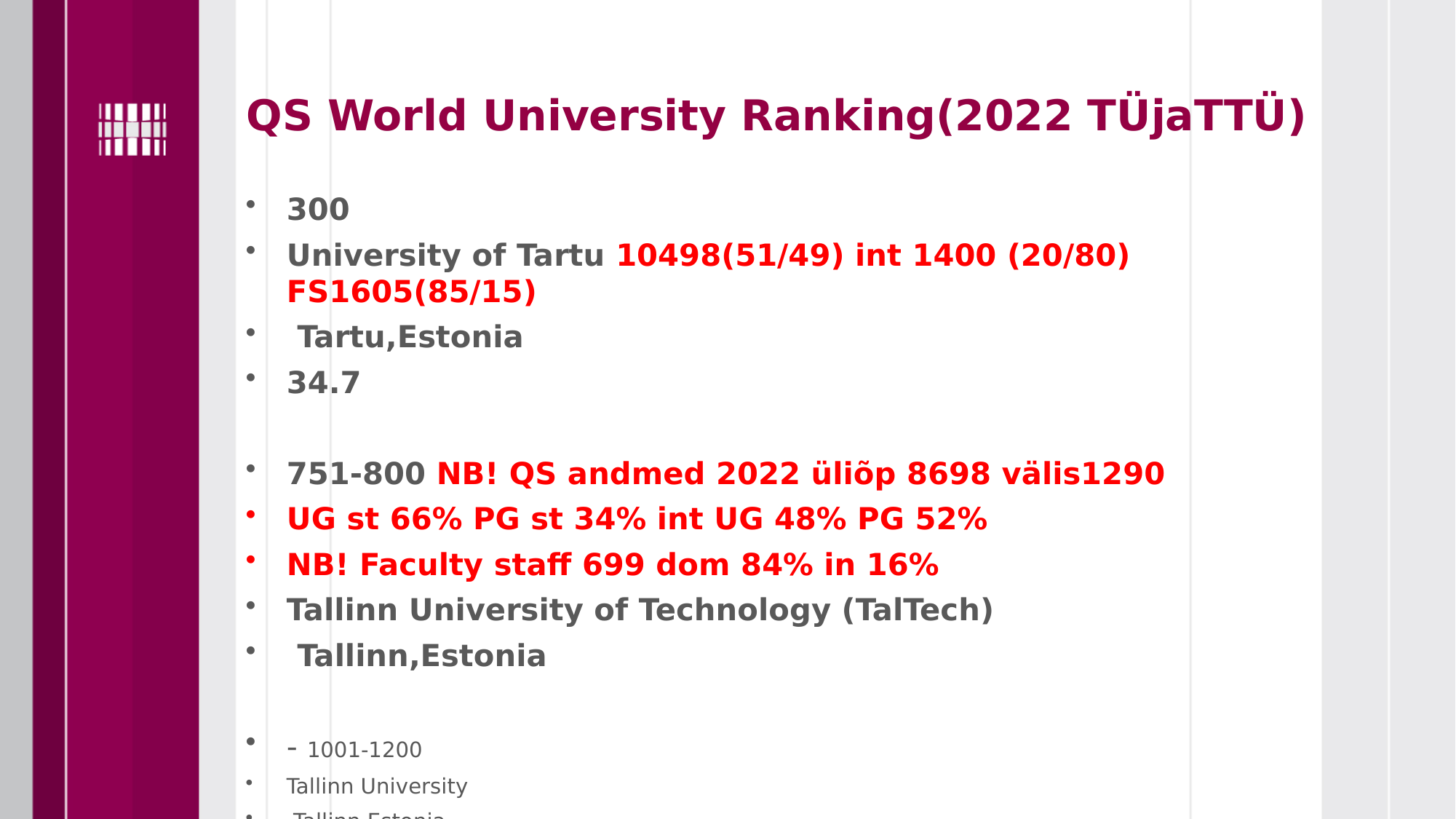

# QS World University Ranking(2022 TÜjaTTÜ)
300
University of Tartu 10498(51/49) int 1400 (20/80)   FS1605(85/15)
 Tartu,Estonia
34.7

751-800 NB! QS andmed 2022 üliõp 8698 välis1290
UG st 66% PG st 34% int UG 48% PG 52%
NB! Faculty staff 699 dom 84% in 16%
Tallinn University of Technology (TalTech)
 Tallinn,Estonia

- 1001-1200
Tallinn University
 Tallinn,Estonia
-